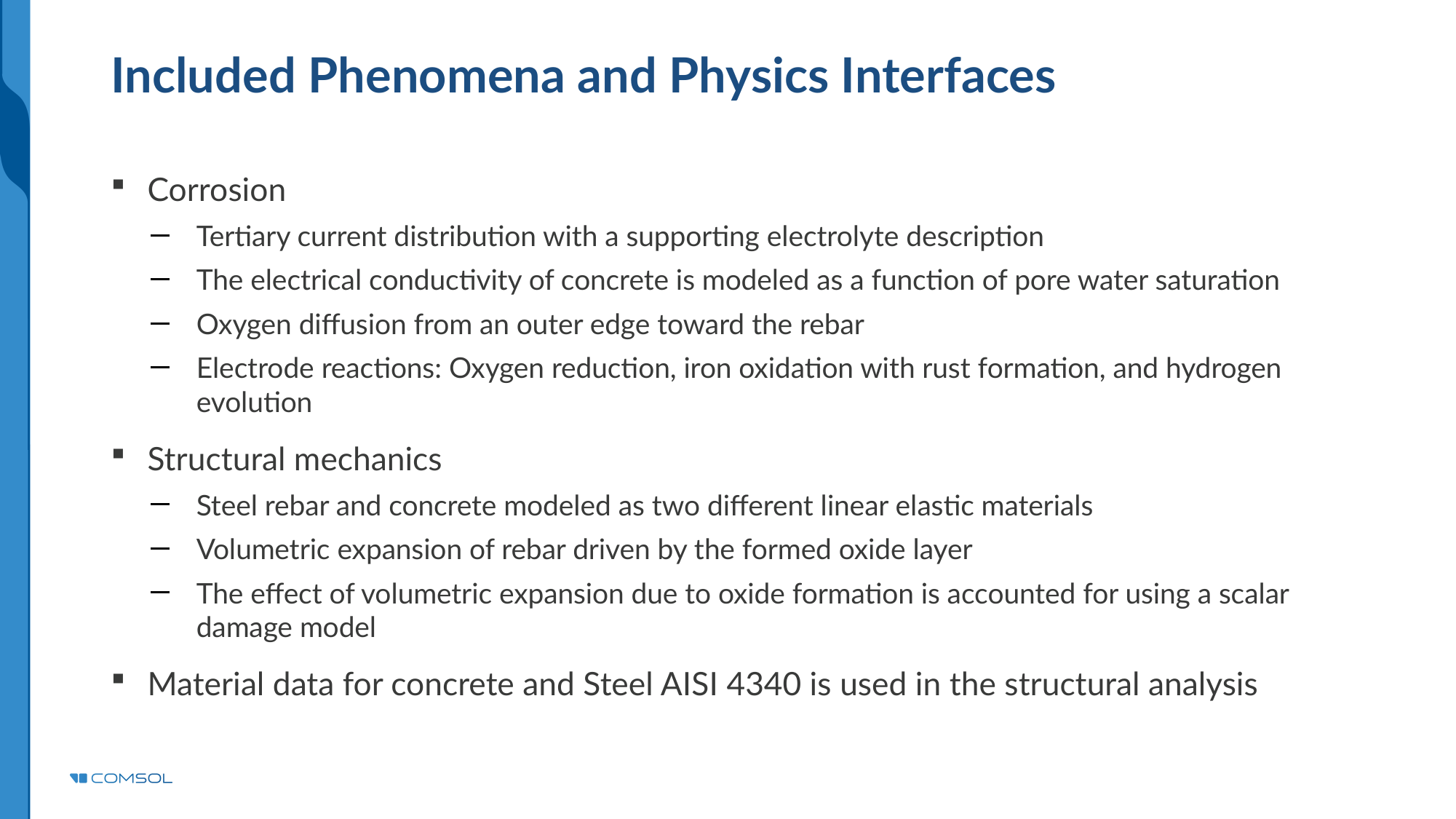

# Included Phenomena and Physics Interfaces
Corrosion
Tertiary current distribution with a supporting electrolyte description
The electrical conductivity of concrete is modeled as a function of pore water saturation
Oxygen diffusion from an outer edge toward the rebar
Electrode reactions: Oxygen reduction, iron oxidation with rust formation, and hydrogen evolution
Structural mechanics
Steel rebar and concrete modeled as two different linear elastic materials
Volumetric expansion of rebar driven by the formed oxide layer
The effect of volumetric expansion due to oxide formation is accounted for using a scalar damage model
Material data for concrete and Steel AISI 4340 is used in the structural analysis